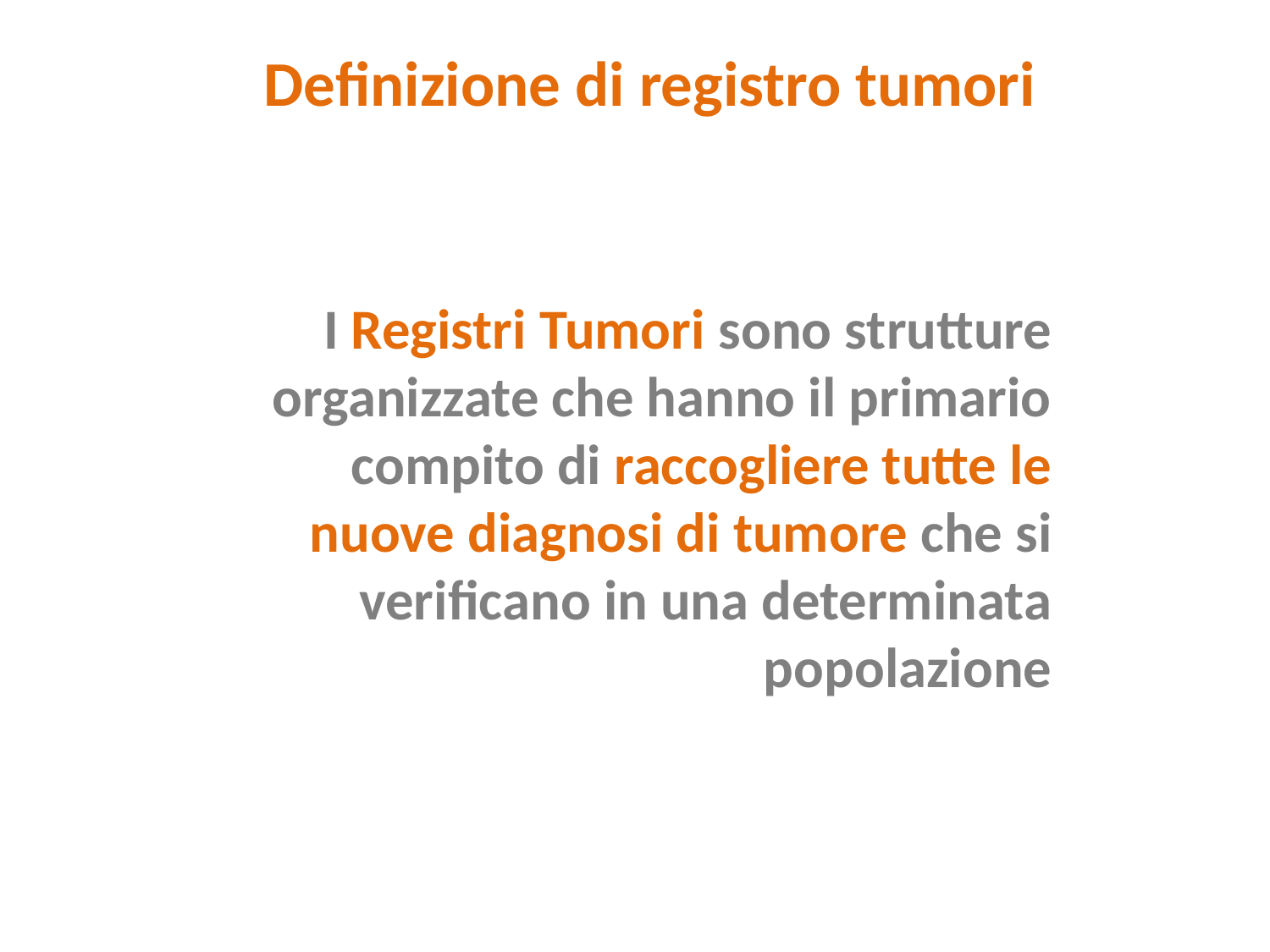

# Definizione di registro tumori
I Registri Tumori sono strutture organizzate che hanno il primario compito di raccogliere tutte le nuove diagnosi di tumore che si verificano in una determinata
popolazione